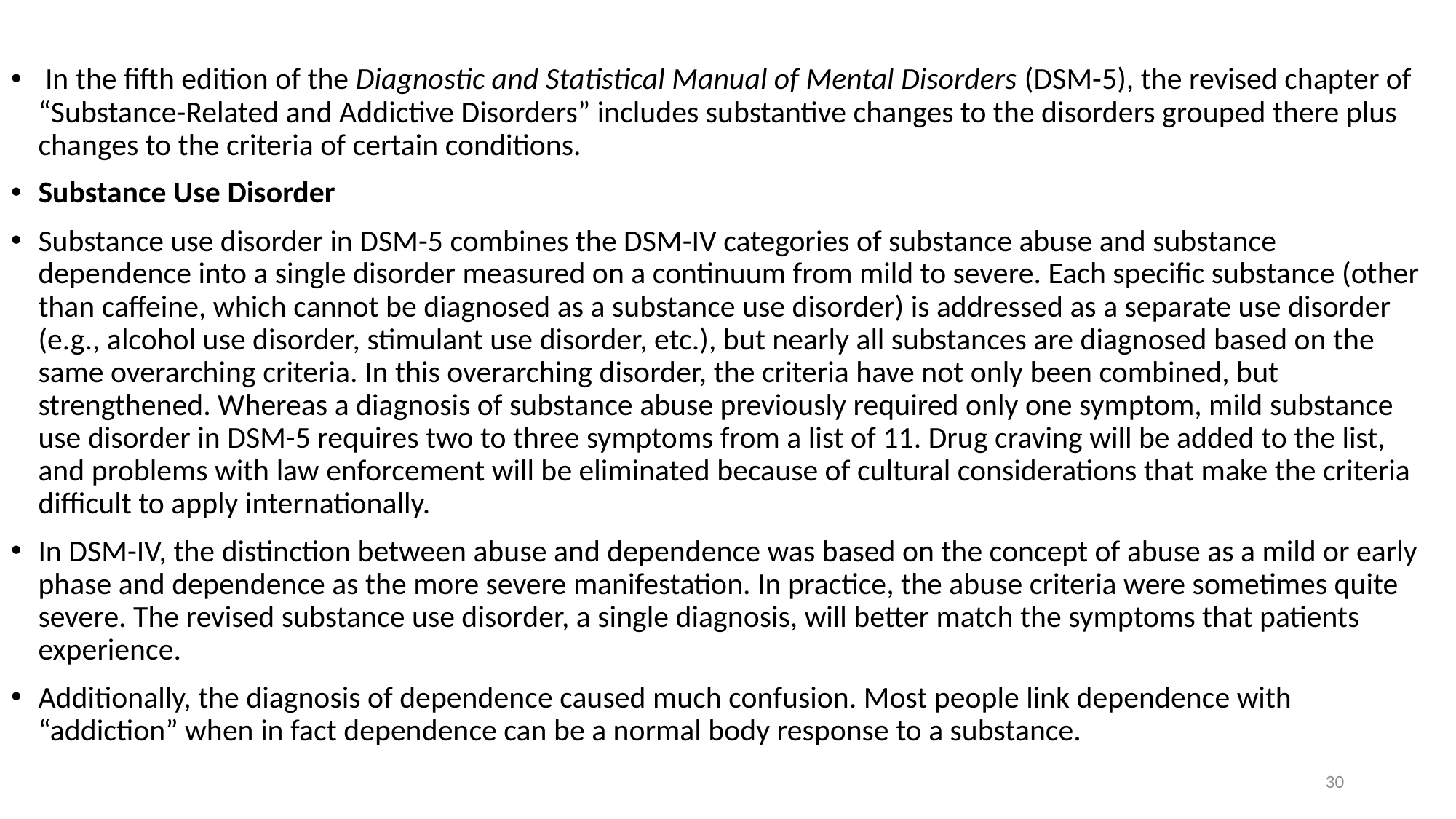

In the fifth edition of the Diagnostic and Statistical Manual of Mental Disorders (DSM-5), the revised chapter of “Substance-Related and Addictive Disorders” includes substantive changes to the disorders grouped there plus changes to the criteria of certain conditions.
Substance Use Disorder
Substance use disorder in DSM-5 combines the DSM-IV categories of substance abuse and substance dependence into a single disorder measured on a continuum from mild to severe. Each specific substance (other than caffeine, which cannot be diagnosed as a substance use disorder) is addressed as a separate use disorder (e.g., alcohol use disorder, stimulant use disorder, etc.), but nearly all substances are diagnosed based on the same overarching criteria. In this overarching disorder, the criteria have not only been combined, but strengthened. Whereas a diagnosis of substance abuse previously required only one symptom, mild substance use disorder in DSM-5 requires two to three symptoms from a list of 11. Drug craving will be added to the list, and problems with law enforcement will be eliminated because of cultural considerations that make the criteria difficult to apply internationally.
In DSM-IV, the distinction between abuse and dependence was based on the concept of abuse as a mild or early phase and dependence as the more severe manifestation. In practice, the abuse criteria were sometimes quite severe. The revised substance use disorder, a single diagnosis, will better match the symptoms that patients experience.
Additionally, the diagnosis of dependence caused much confusion. Most people link dependence with “addiction” when in fact dependence can be a normal body response to a substance.
30